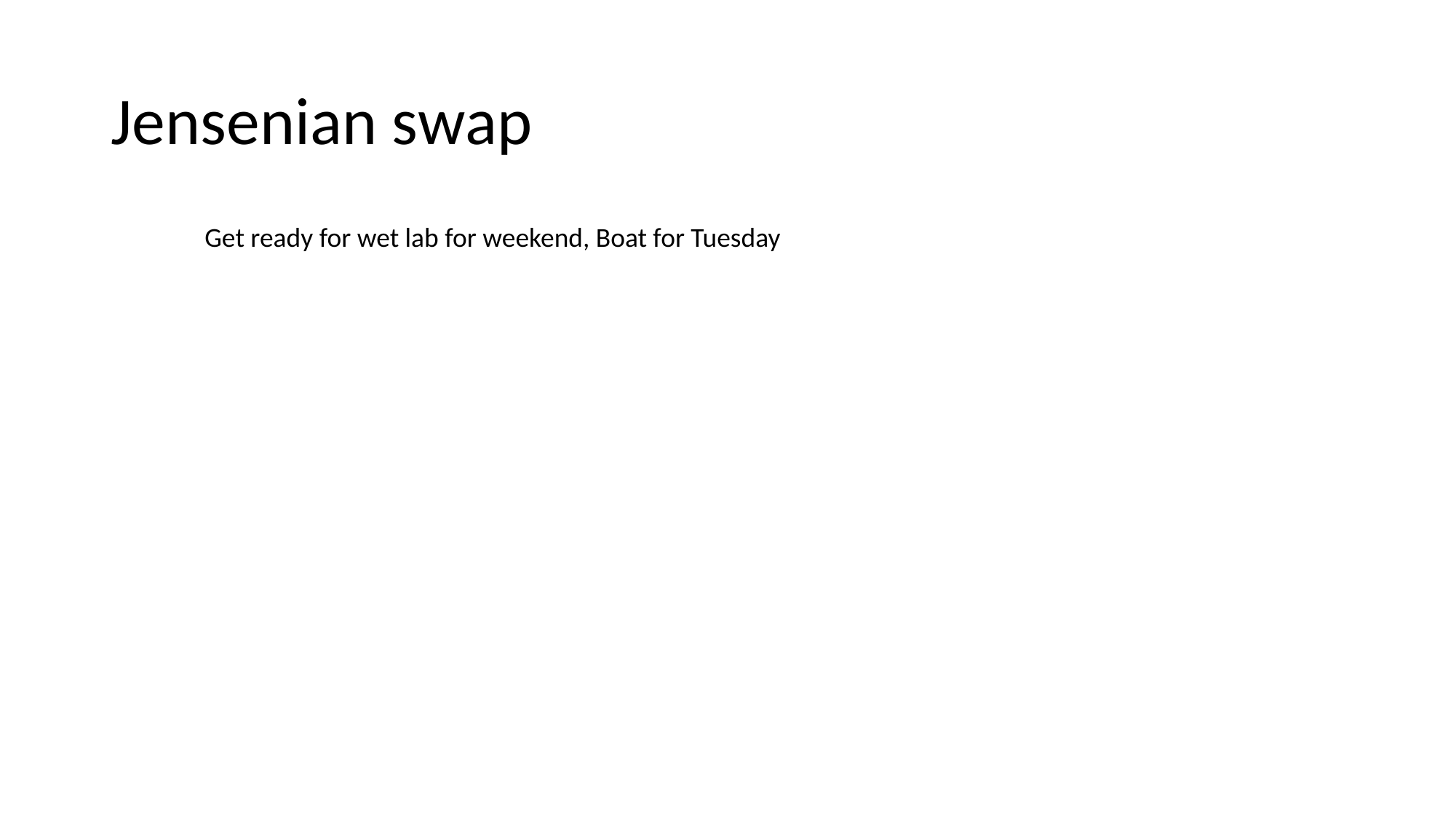

# Jensenian swap
Get ready for wet lab for weekend, Boat for Tuesday